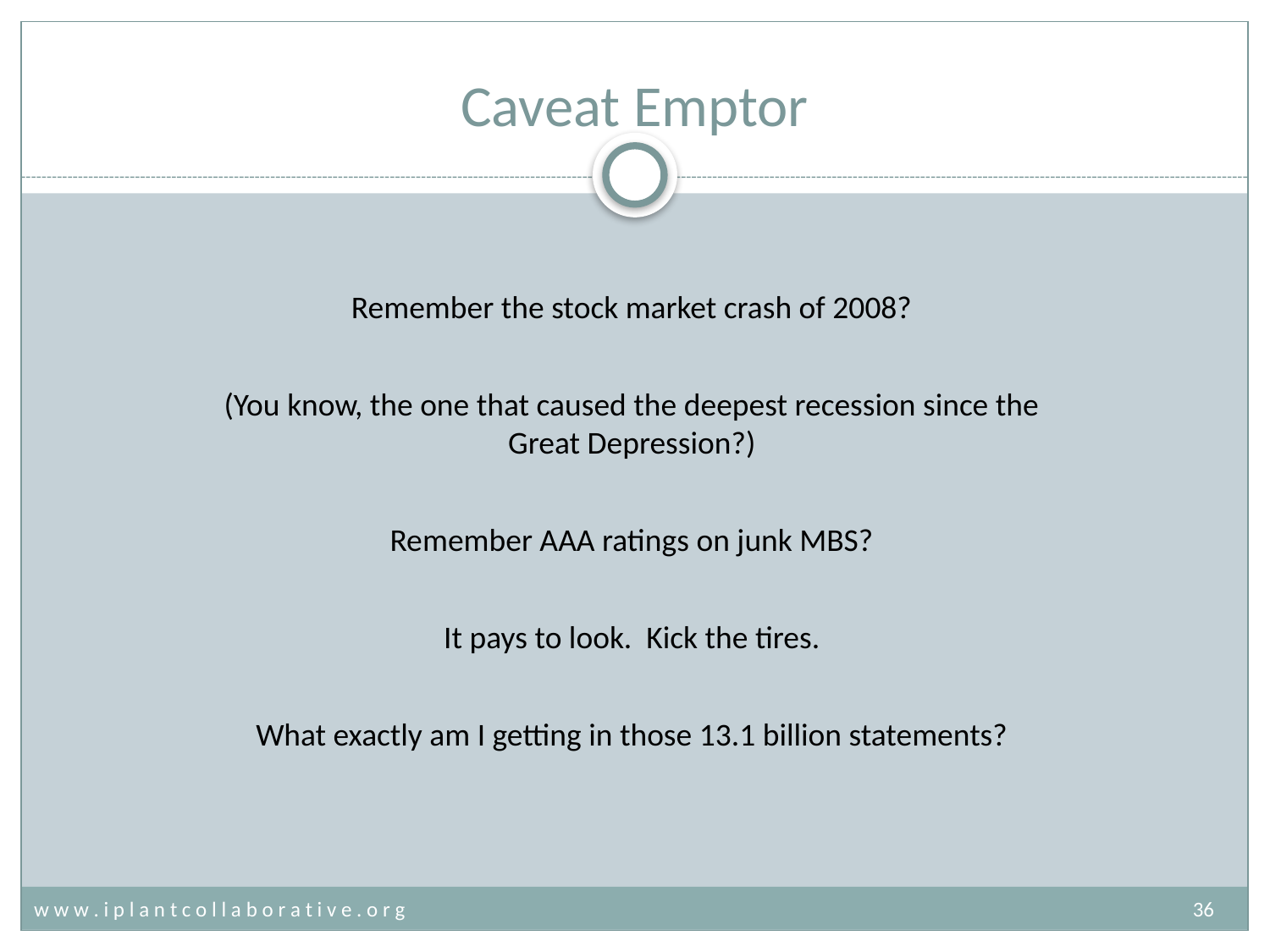

# Caveat Emptor
Remember the stock market crash of 2008?

(You know, the one that caused the deepest recession since the Great Depression?)

Remember AAA ratings on junk MBS?

It pays to look.  Kick the tires.

What exactly am I getting in those 13.1 billion statements?

w w w . i p l a n t c o l l a b o r a t i v e . o r g	36